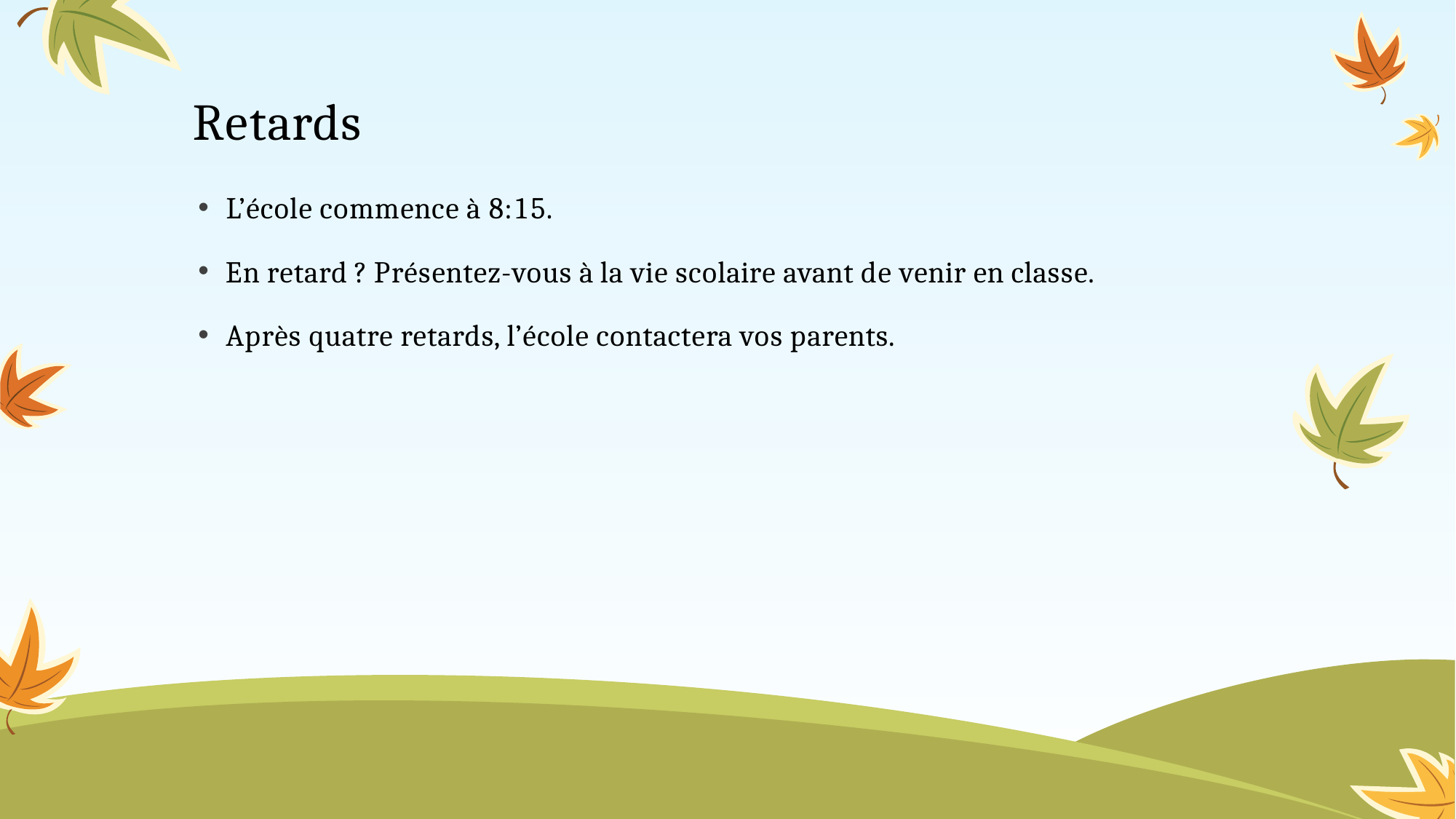

# Retards
L’école commence à 8:15.
En retard ? Présentez-vous à la vie scolaire avant de venir en classe.
Après quatre retards, l’école contactera vos parents.